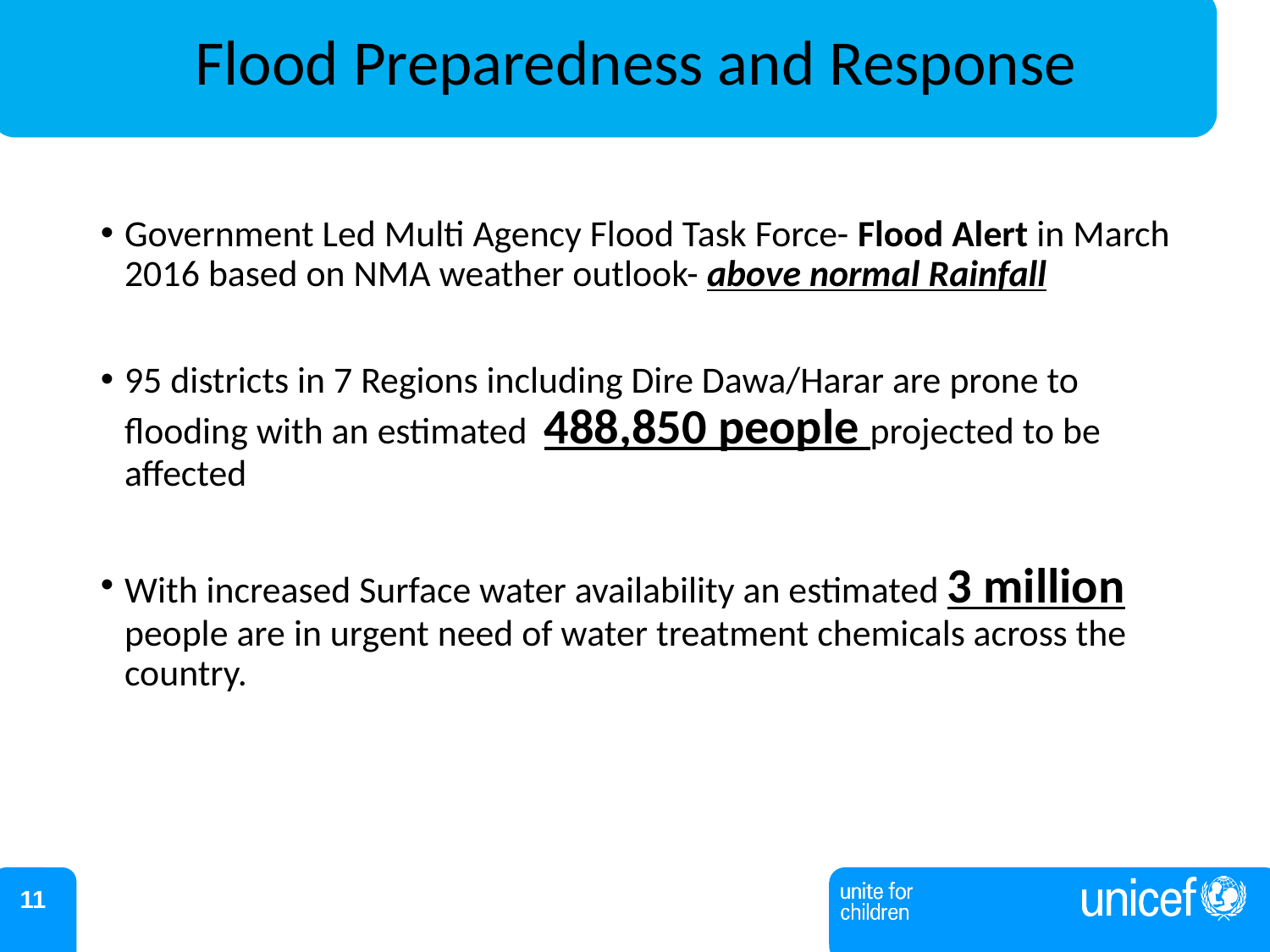

# Flood Preparedness and Response
Government Led Multi Agency Flood Task Force- Flood Alert in March 2016 based on NMA weather outlook- above normal Rainfall

95 districts in 7 Regions including Dire Dawa/Harar are prone to flooding with an estimated  488,850 people projected to be affected

With increased Surface water availability an estimated 3 million people are in urgent need of water treatment chemicals across the country.